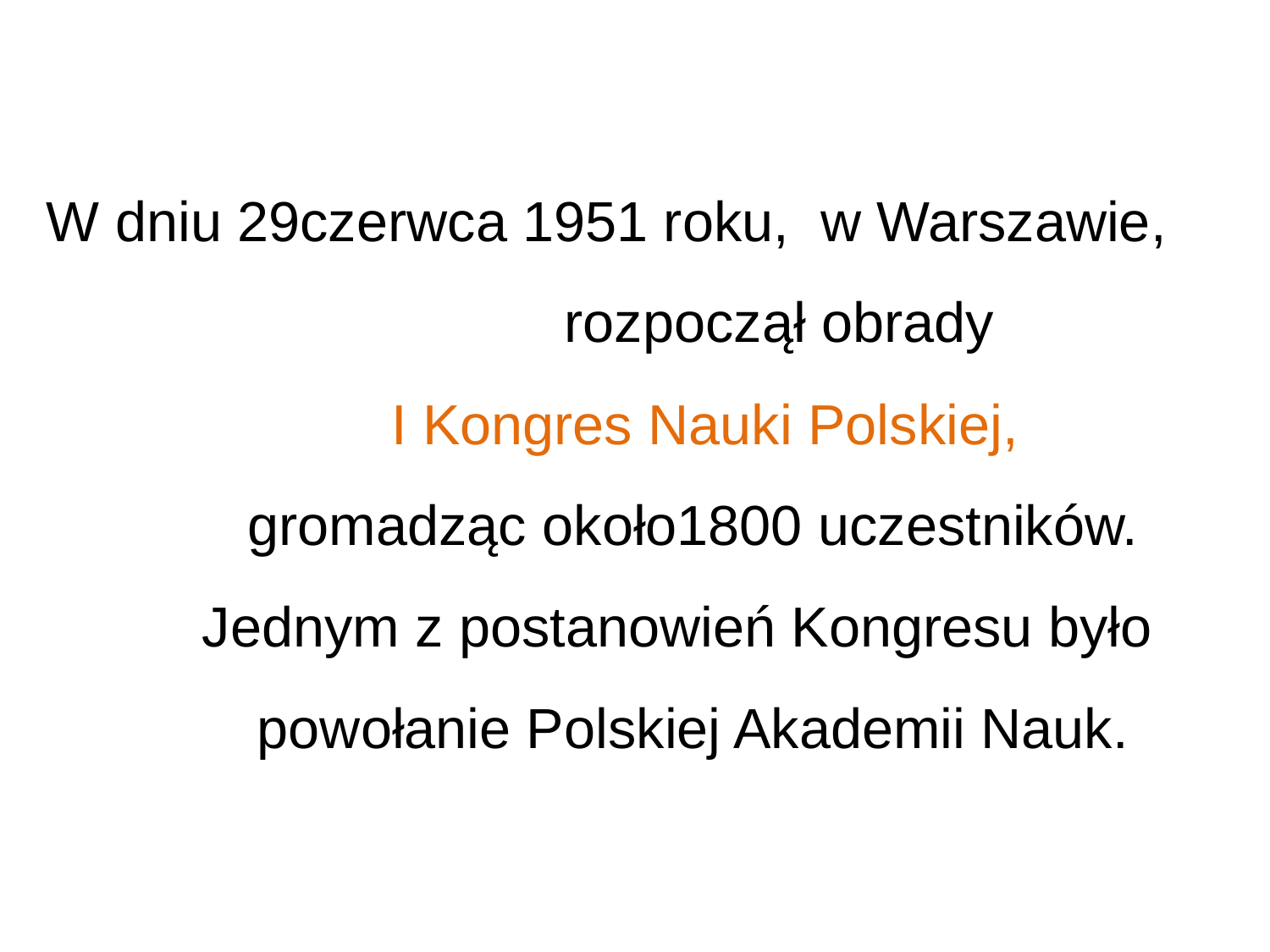

W dniu 29czerwca 1951 roku,  w Warszawie,
                     rozpoczął obrady
                      I Kongres Nauki Polskiej,
          gromadząc około1800 uczestników.
        Jednym z postanowień Kongresu było
           powołanie Polskiej Akademii Nauk.